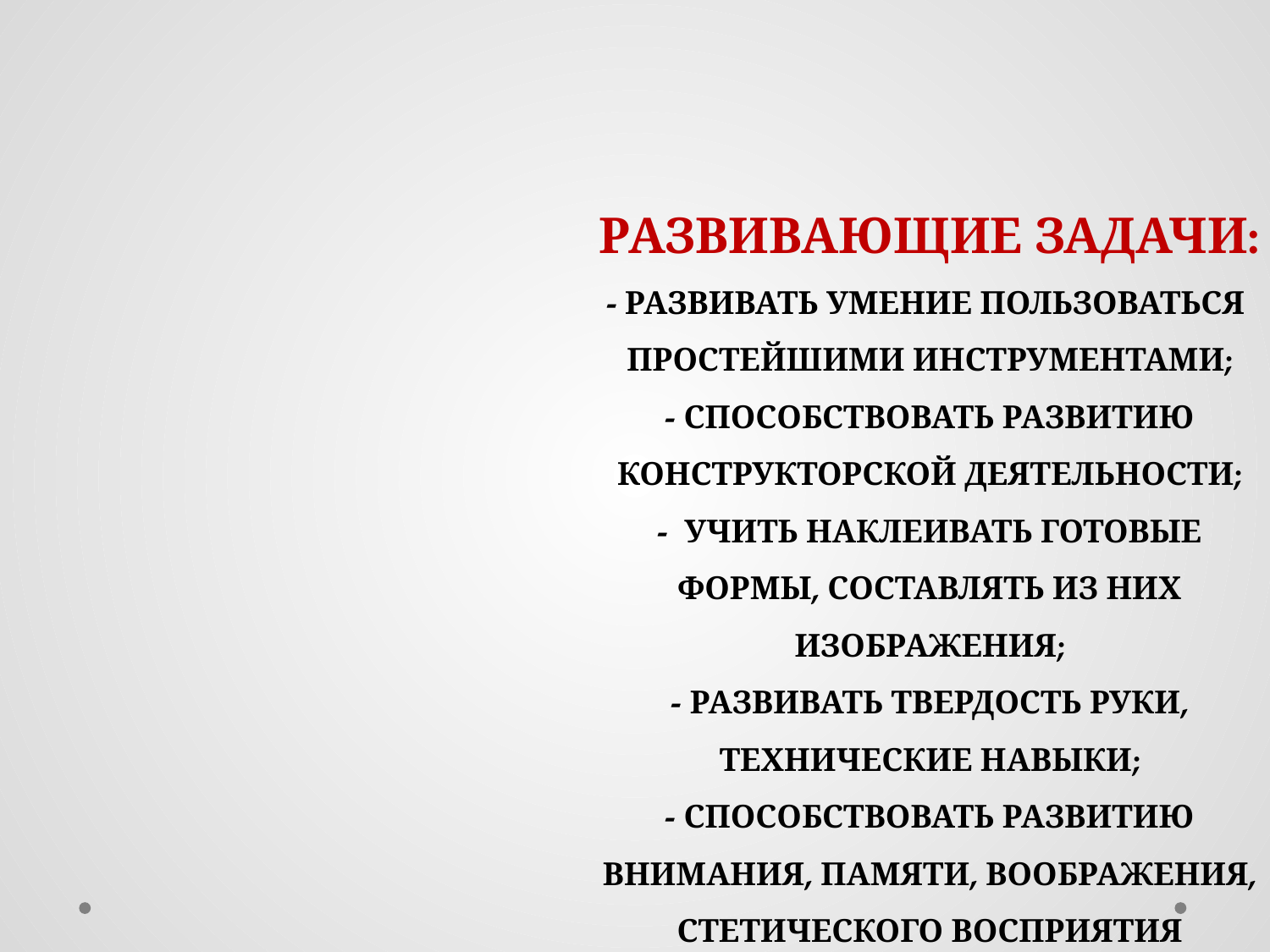

# РАЗВИВАЮЩИЕ ЗАДАЧИ: - РАЗВИВАТЬ УМЕНИЕ ПОЛЬЗОВАТЬСЯ  ПРОСТЕЙШИМИ ИНСТРУМЕНТАМИ; - СПОСОБСТВОВАТЬ РАЗВИТИЮ КОНСТРУКТОРСКОЙ ДЕЯТЕЛЬНОСТИ; -  УЧИТЬ НАКЛЕИВАТЬ ГОТОВЫЕ ФОРМЫ, СОСТАВЛЯТЬ ИЗ НИХ ИЗОБРАЖЕНИЯ; - РАЗВИВАТЬ ТВЕРДОСТЬ РУКИ, ТЕХНИЧЕСКИЕ НАВЫКИ; - СПОСОБСТВОВАТЬ РАЗВИТИЮ ВНИМАНИЯ, ПАМЯТИ, ВООБРАЖЕНИЯ, СТЕТИЧЕСКОГО ВОСПРИЯТИЯ